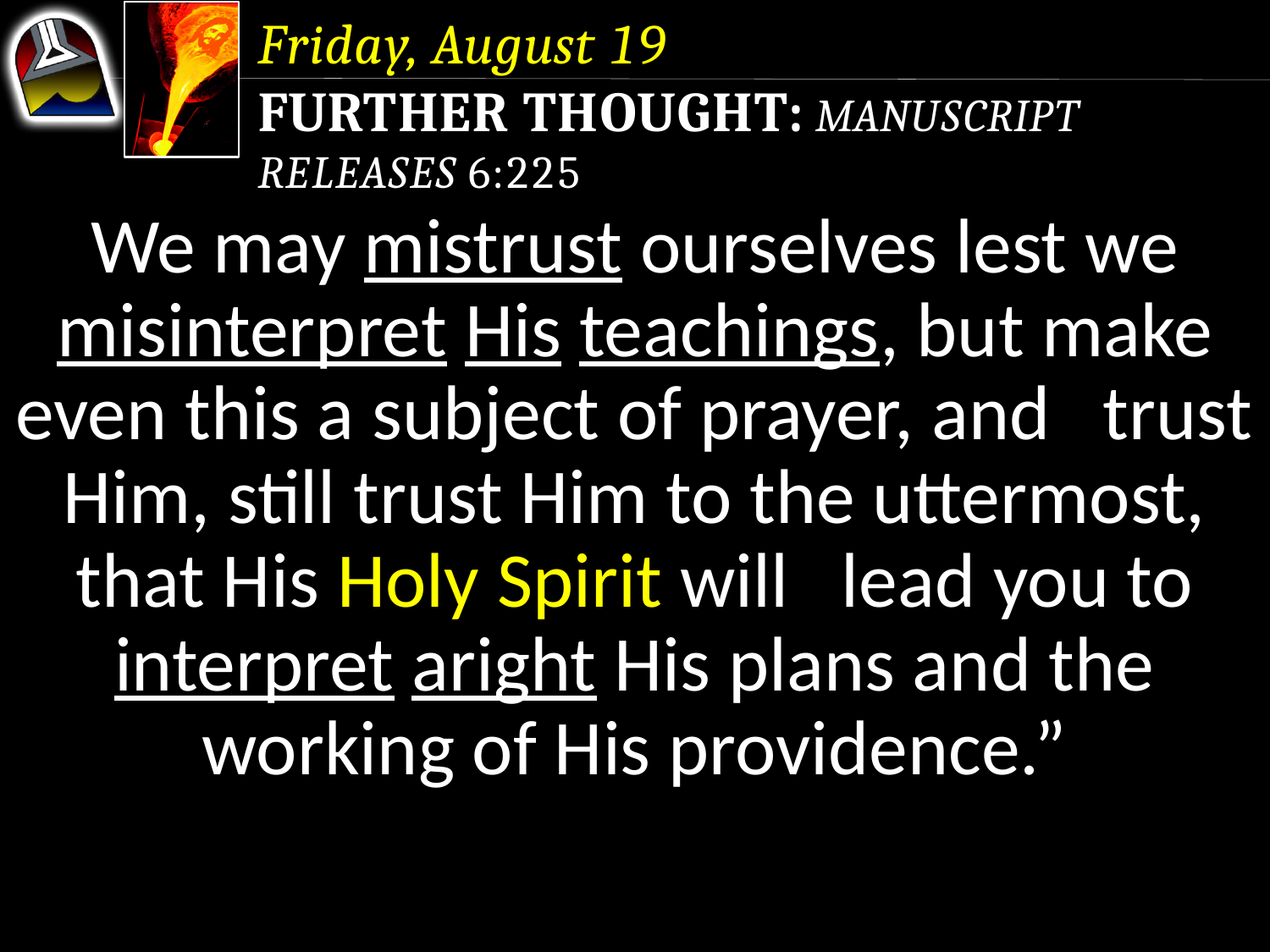

Friday, August 19
Further Thought: Manuscript Releases 6:225
We may mistrust ourselves lest we misinterpret His teachings, but make even this a subject of prayer, and   trust Him, still trust Him to the uttermost, that His Holy Spirit will   lead you to interpret aright His plans and the working of His providence.”